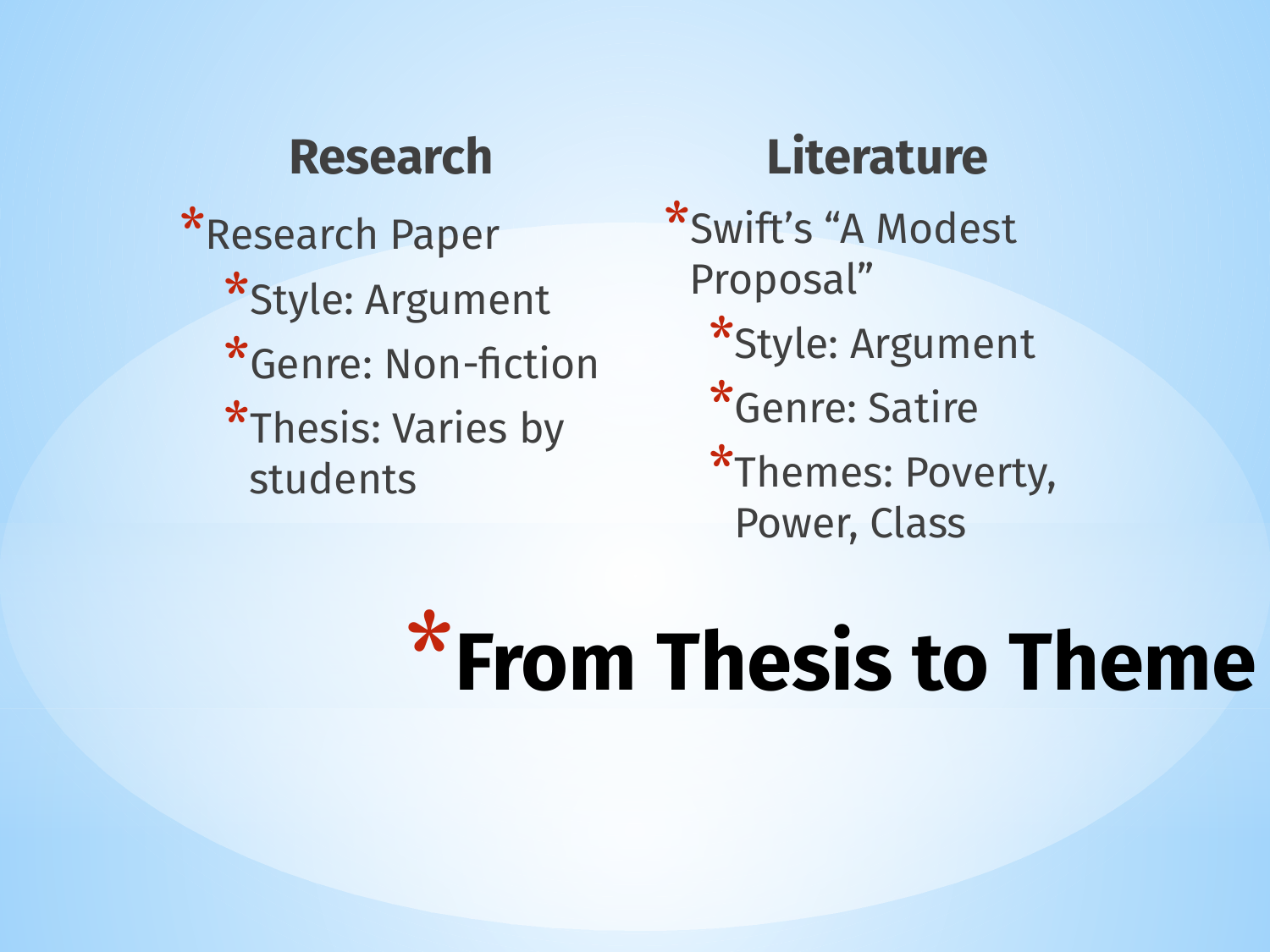

Research
Literature
Swift’s “A Modest Proposal”
Style: Argument
Genre: Satire
Themes: Poverty, Power, Class
Research Paper
Style: Argument
Genre: Non-fiction
Thesis: Varies by students
# From Thesis to Theme